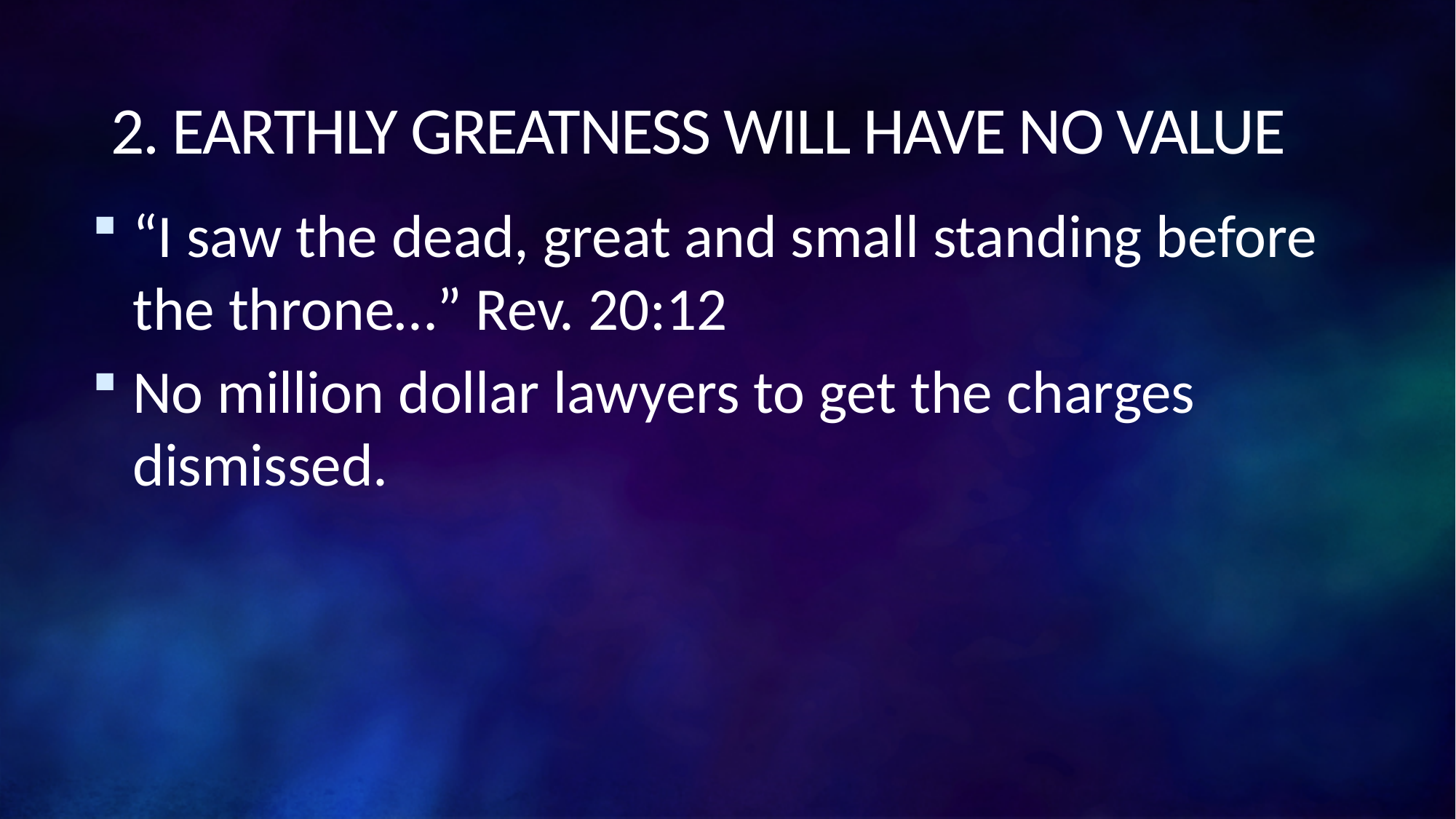

# 2. EARTHLY GREATNESS WILL HAVE NO VALUE
“I saw the dead, great and small standing before the throne…” Rev. 20:12
No million dollar lawyers to get the charges dismissed.